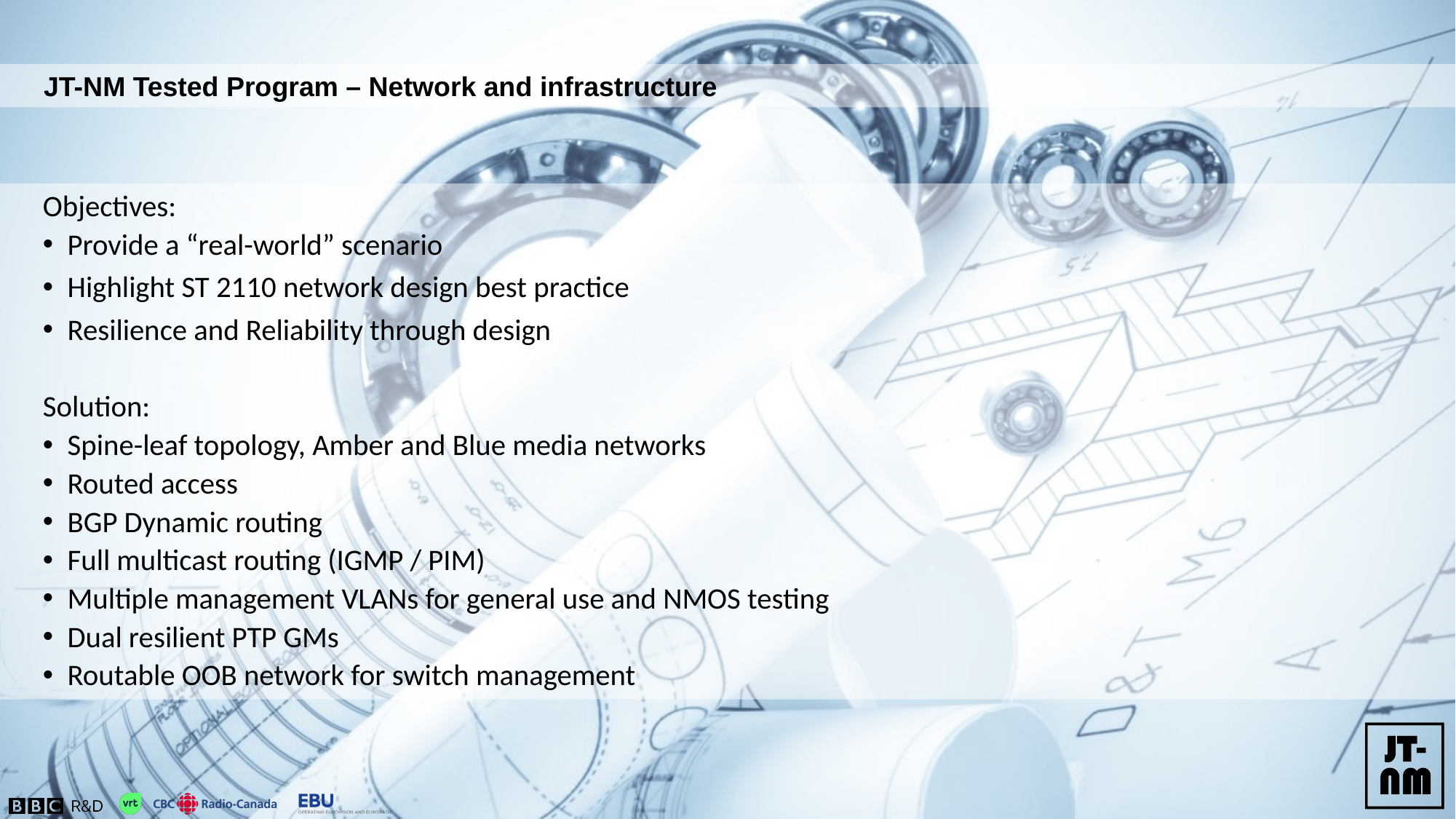

JT-NM Tested Program – Network and infrastructure
Objectives:
Provide a “real-world” scenario
Highlight ST 2110 network design best practice
Resilience and Reliability through design

Solution:
Spine-leaf topology, Amber and Blue media networks
Routed access
BGP Dynamic routing
Full multicast routing (IGMP / PIM)
Multiple management VLANs for general use and NMOS testing
Dual resilient PTP GMs
Routable OOB network for switch management